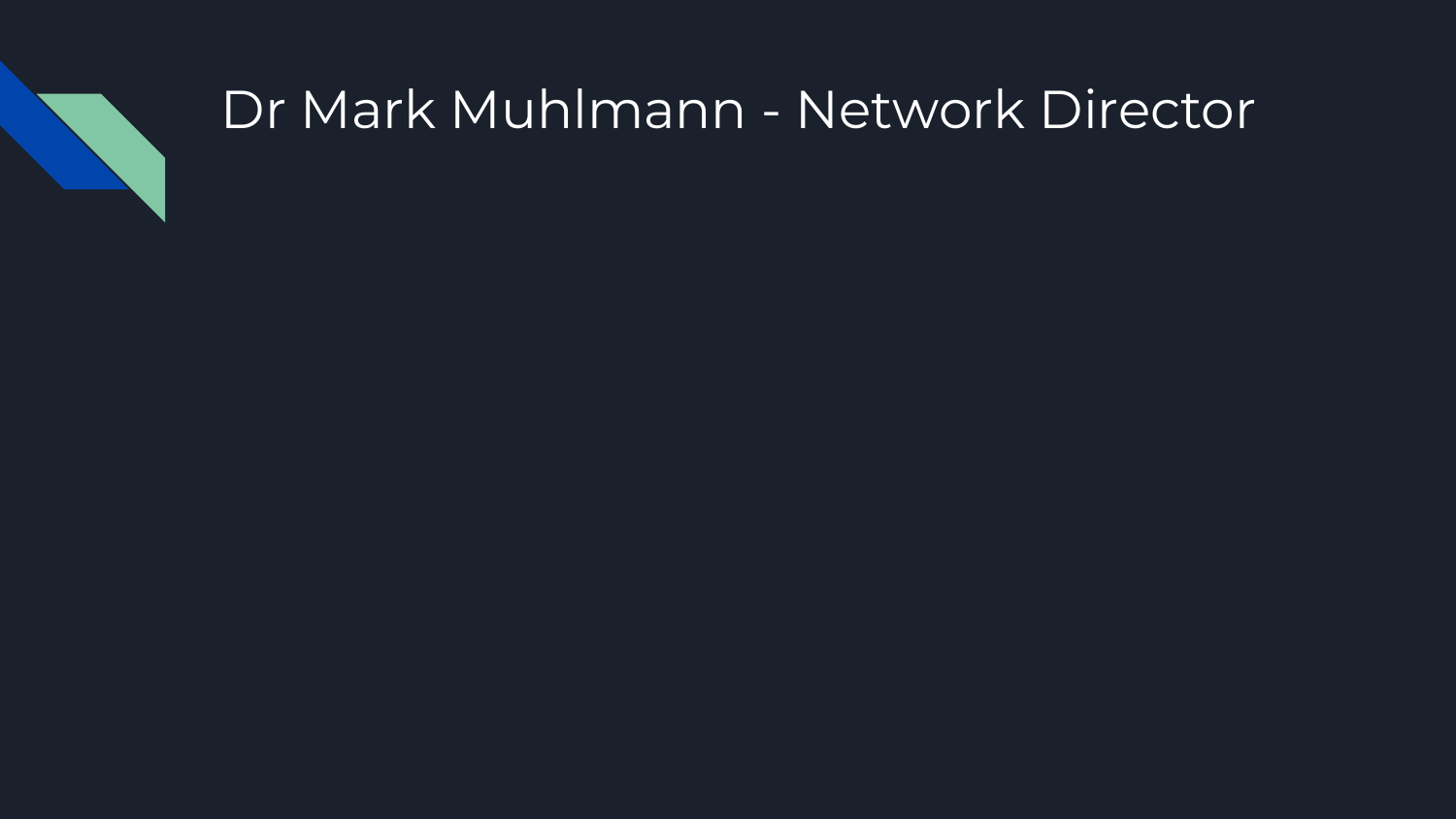

# Dr Mark Muhlmann - Network Director